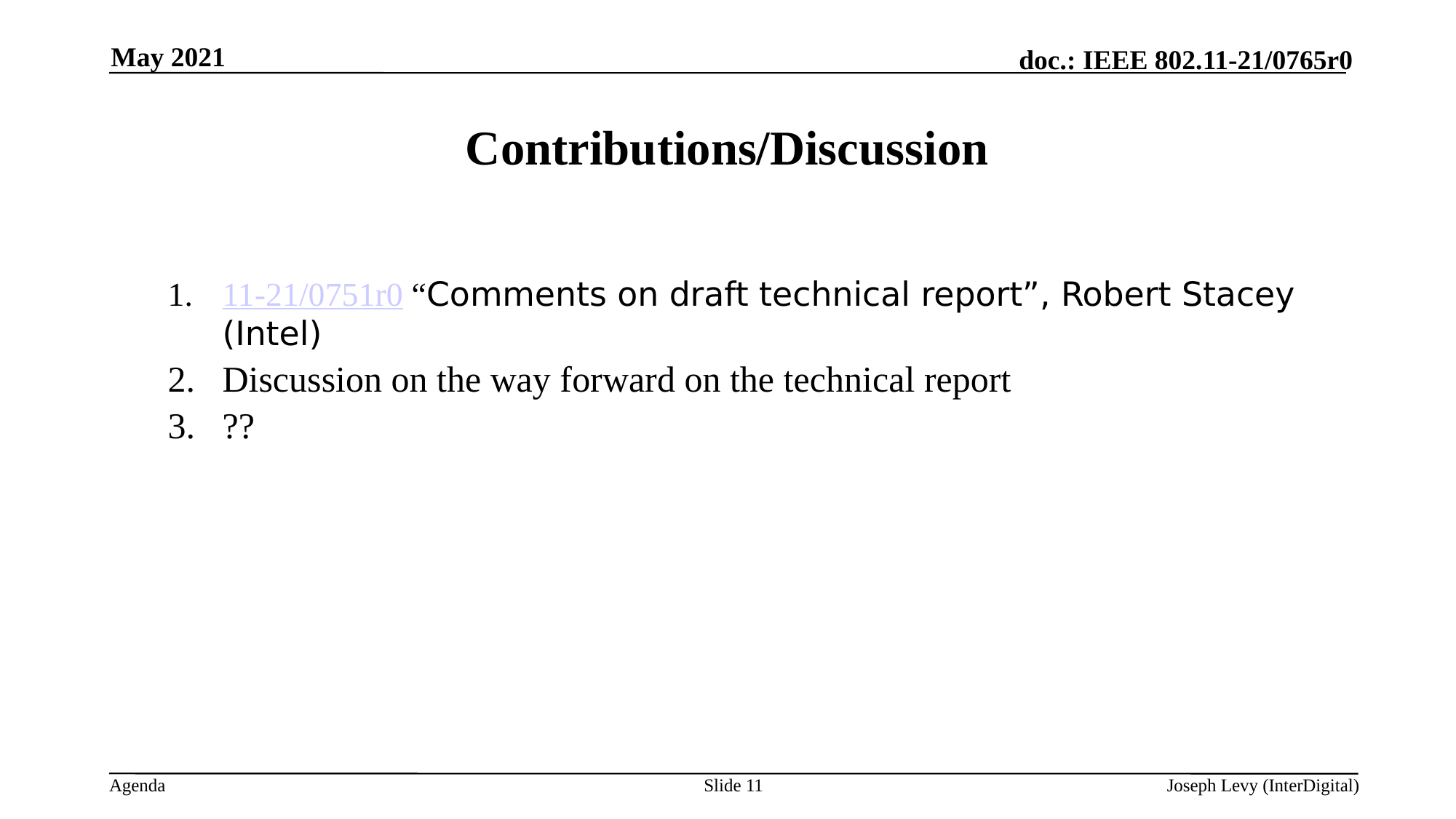

May 2021
# Contributions/Discussion

11-21/0751r0 “Comments on draft technical report”, Robert Stacey (Intel)
Discussion on the way forward on the technical report
??

Slide 11
Joseph Levy (InterDigital)